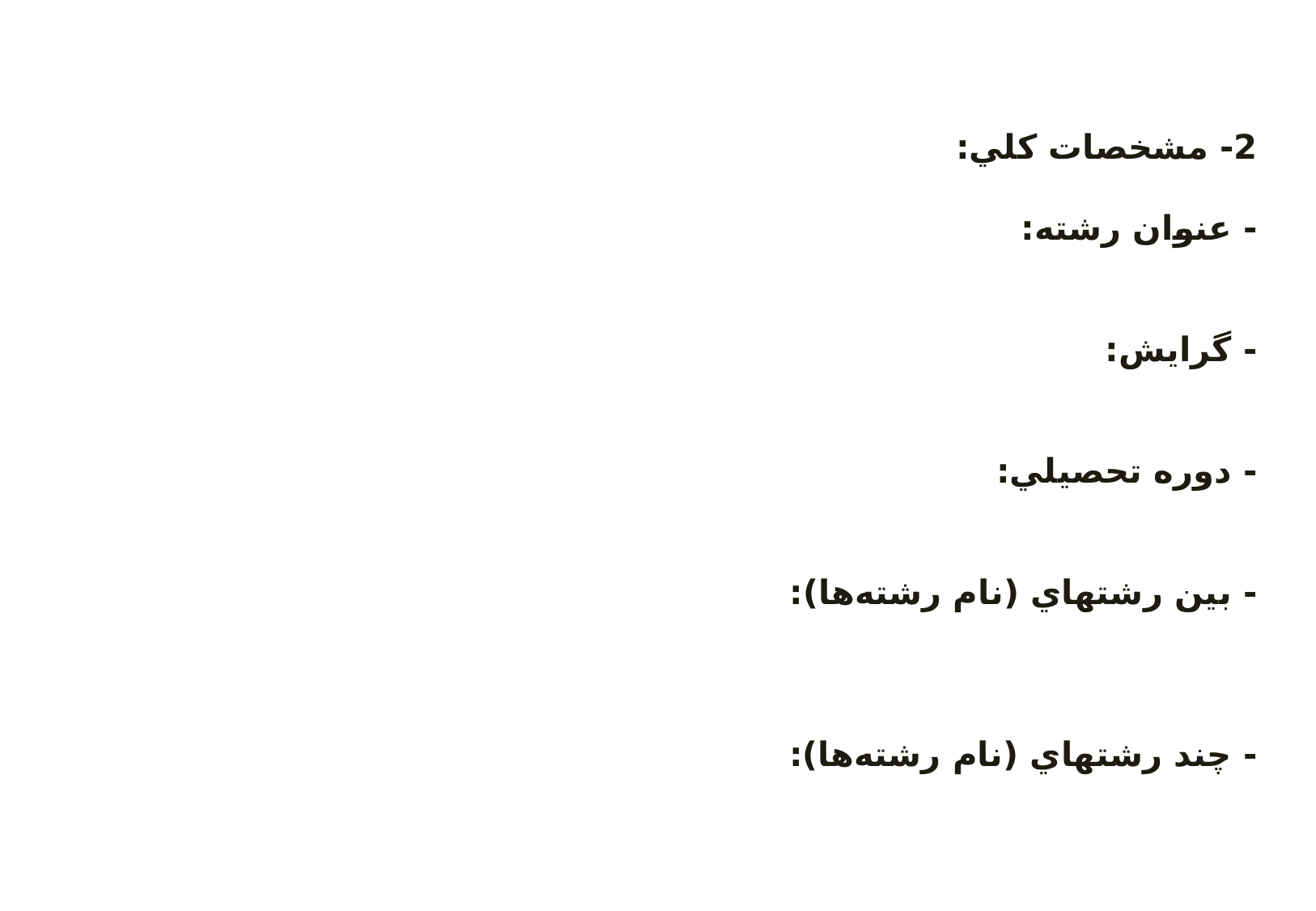

2- مشخصات کلي:

- عنوان رشته:

- گرايش:

- دوره تحصيلي:

- بين رشته‏اي (نام رشته‌ها):

- چند رشته‏اي (نام رشته‌ها):